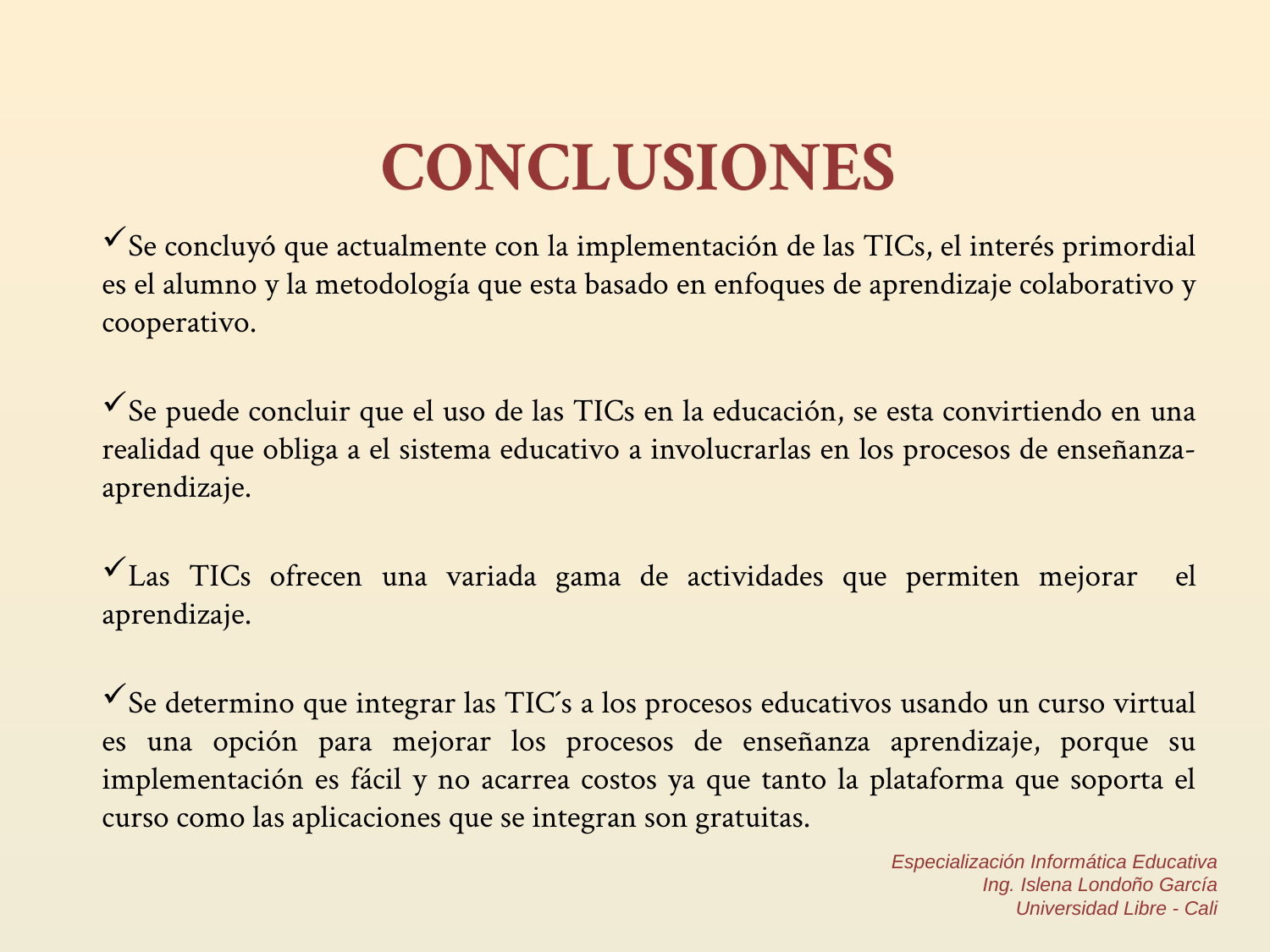

# CONCLUSIONES
Se concluyó que actualmente con la implementación de las TICs, el interés primordial es el alumno y la metodología que esta basado en enfoques de aprendizaje colaborativo y cooperativo.

Se puede concluir que el uso de las TICs en la educación, se esta convirtiendo en una realidad que obliga a el sistema educativo a involucrarlas en los procesos de enseñanza-aprendizaje.

Las TICs ofrecen una variada gama de actividades que permiten mejorar  el aprendizaje.

Se determino que integrar las TIC´s a los procesos educativos usando un curso virtual es una opción para mejorar los procesos de enseñanza aprendizaje, porque su implementación es fácil y no acarrea costos ya que tanto la plataforma que soporta el curso como las aplicaciones que se integran son gratuitas.
Especialización Informática Educativa
Ing. Islena Londoño García
Universidad Libre - Cali